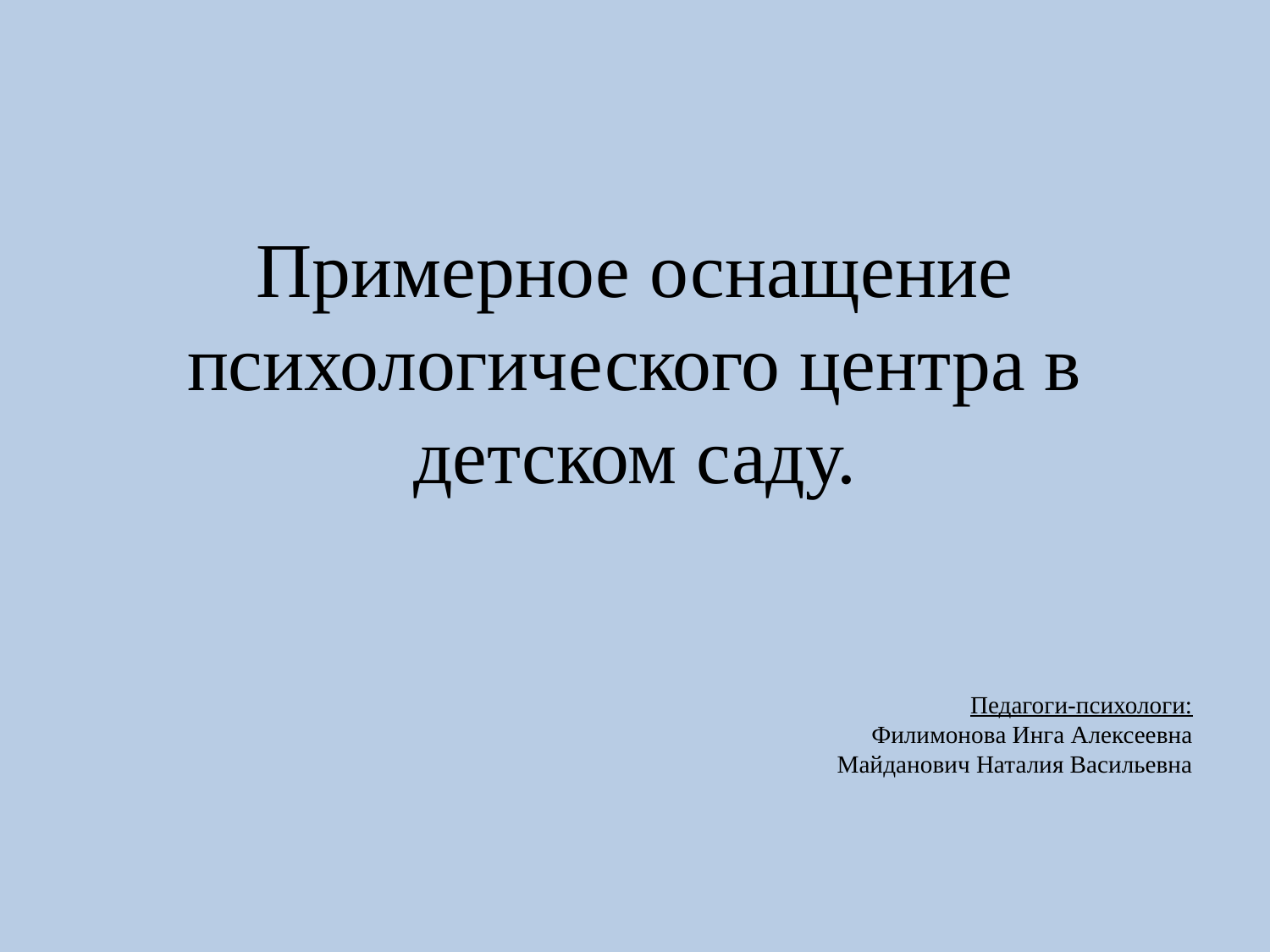

# Примерное оснащение психологического центра в детском саду.
Педагоги-психологи:
Филимонова Инга Алексеевна
Майданович Наталия Васильевна